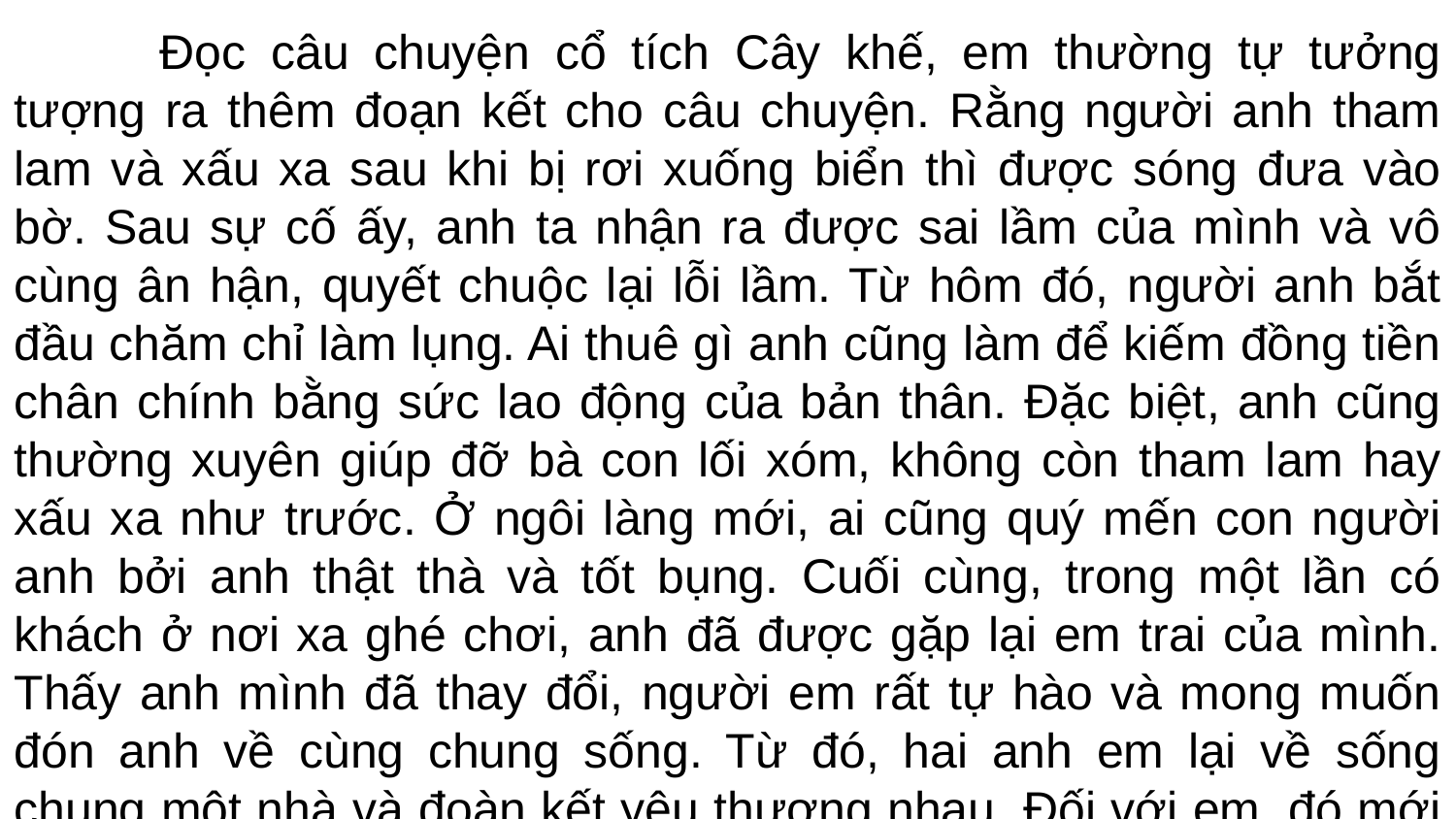

Đọc câu chuyện cổ tích Cây khế, em thường tự tưởng tượng ra thêm đoạn kết cho câu chuyện. Rằng người anh tham lam và xấu xa sau khi bị rơi xuống biển thì được sóng đưa vào bờ. Sau sự cố ấy, anh ta nhận ra được sai lầm của mình và vô cùng ân hận, quyết chuộc lại lỗi lầm. Từ hôm đó, người anh bắt đầu chăm chỉ làm lụng. Ai thuê gì anh cũng làm để kiếm đồng tiền chân chính bằng sức lao động của bản thân. Đặc biệt, anh cũng thường xuyên giúp đỡ bà con lối xóm, không còn tham lam hay xấu xa như trước. Ở ngôi làng mới, ai cũng quý mến con người anh bởi anh thật thà và tốt bụng. Cuối cùng, trong một lần có khách ở nơi xa ghé chơi, anh đã được gặp lại em trai của mình. Thấy anh mình đã thay đổi, người em rất tự hào và mong muốn đón anh về cùng chung sống. Từ đó, hai anh em lại về sống chung một nhà và đoàn kết yêu thương nhau. Đối với em, đó mới thực sự là một kết thúc có hậu.